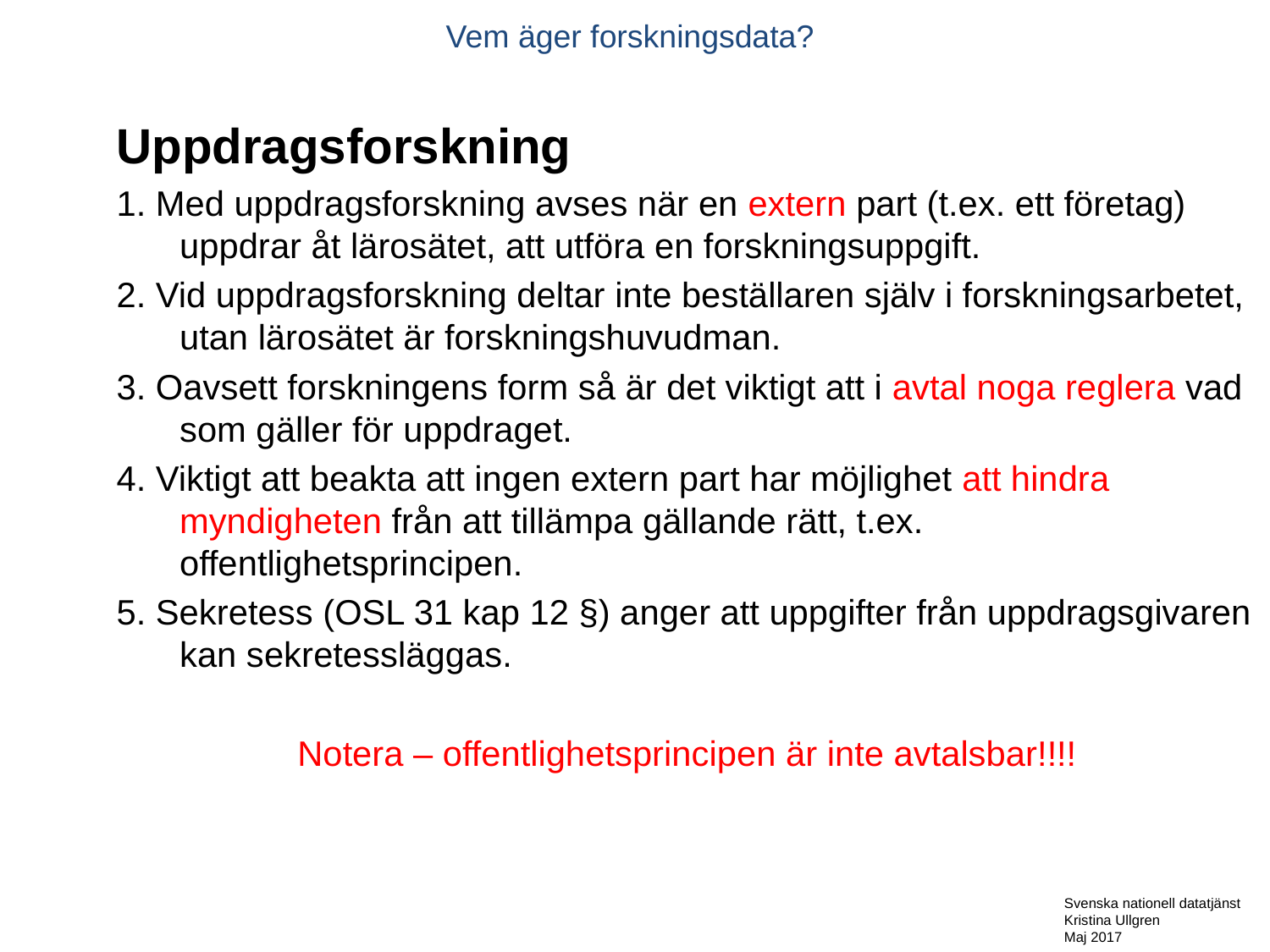

Vem äger forskningsdata?

Uppdragsforskning
1. Med uppdragsforskning avses när en extern part (t.ex. ett företag) uppdrar åt lärosätet, att utföra en forskningsuppgift.
2. Vid uppdragsforskning deltar inte beställaren själv i forskningsarbetet, utan lärosätet är forskningshuvudman.
3. Oavsett forskningens form så är det viktigt att i avtal noga reglera vad som gäller för uppdraget.
4. Viktigt att beakta att ingen extern part har möjlighet att hindra myndigheten från att tillämpa gällande rätt, t.ex. offentlighetsprincipen.
5. Sekretess (OSL 31 kap 12 §) anger att uppgifter från uppdragsgivaren kan sekretessläggas.

Notera – offentlighetsprincipen är inte avtalsbar!!!!

Svenska nationell datatjänst
Kristina Ullgren
Maj 2017